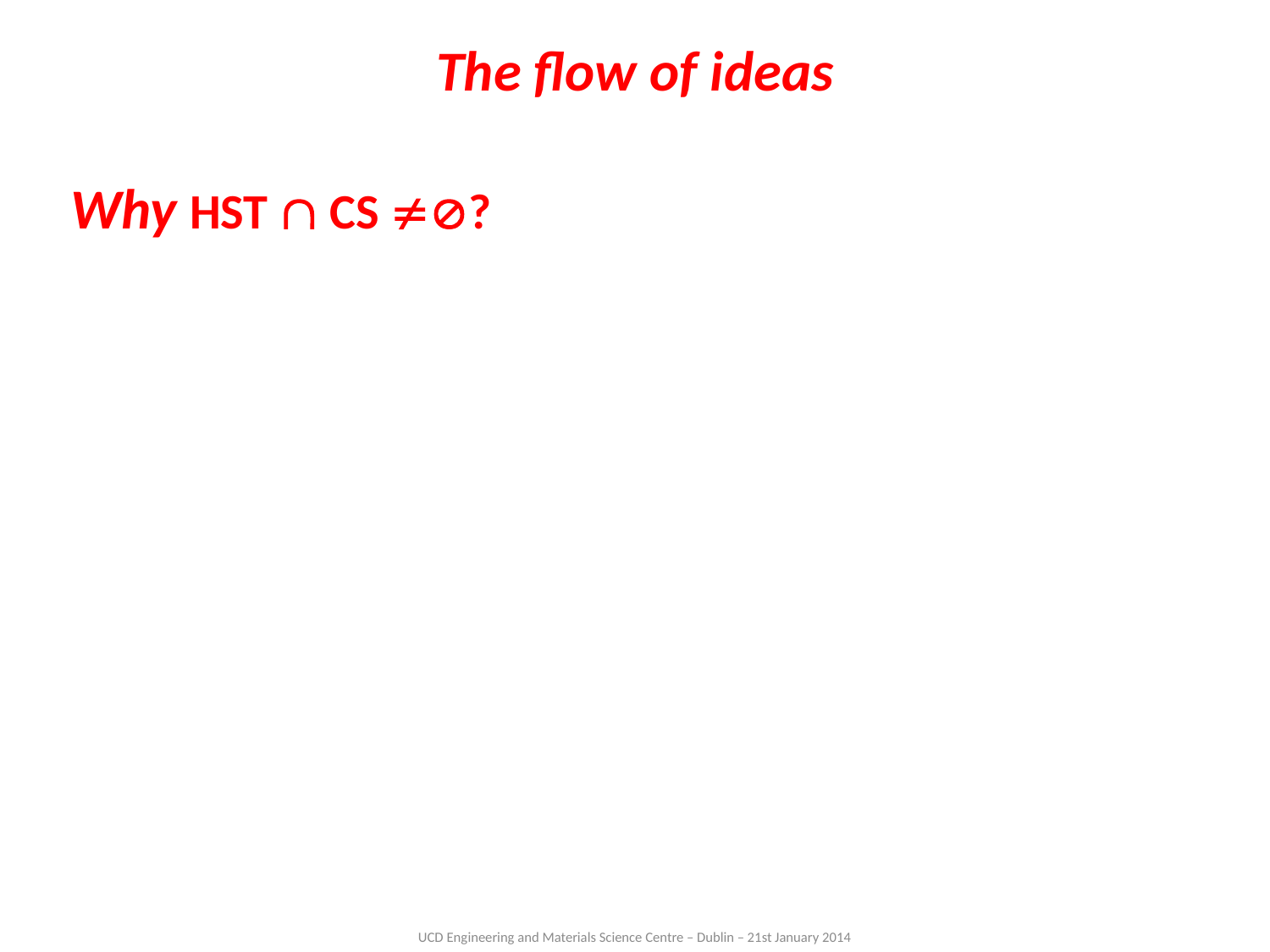

# The flow of ideas
Why HST ∩ CS ≠∅?
UCD Engineering and Materials Science Centre – Dublin – 21st January 2014